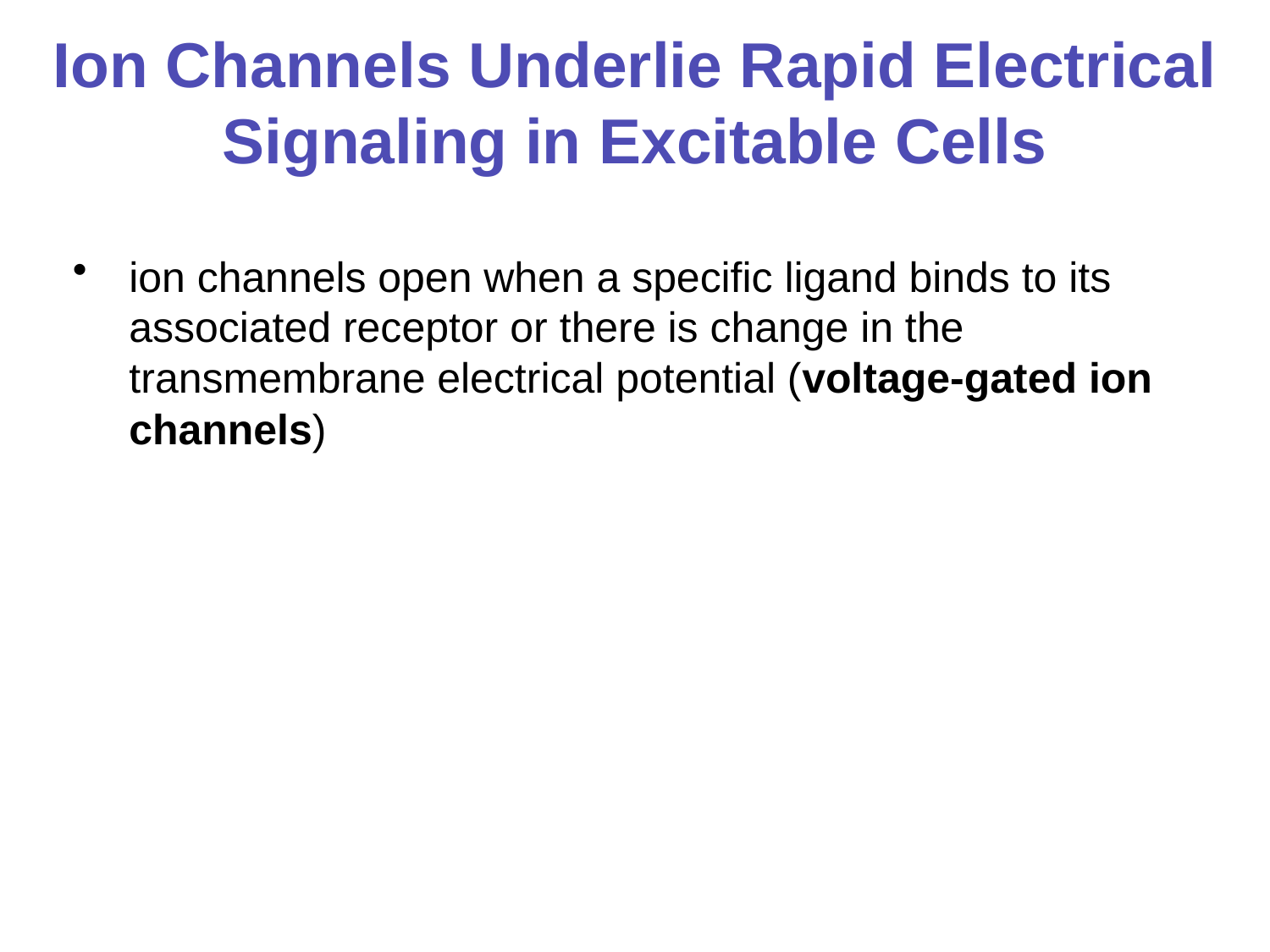

# Ion Channels Underlie Rapid Electrical Signaling in Excitable Cells
ion channels open when a specific ligand binds to its associated receptor or there is change in the transmembrane electrical potential (voltage-gated ion channels)